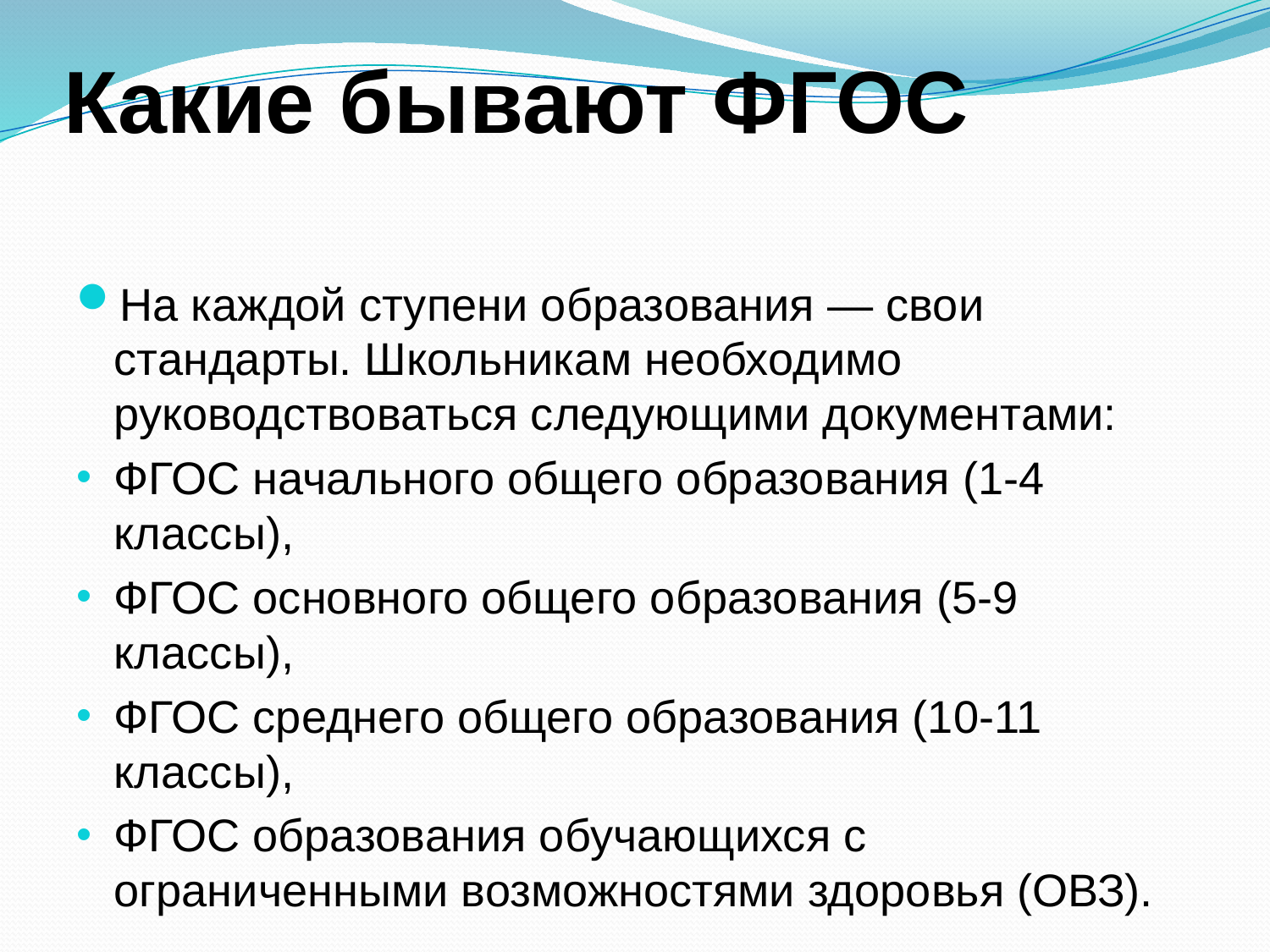

# Какие бывают ФГОС
На каждой ступени образования — свои стандарты. Школьникам необходимо руководствоваться следующими документами:
ФГОС начального общего образования (1-4 классы),
ФГОС основного общего образования (5-9 классы),
ФГОС среднего общего образования (10-11 классы),
ФГОС образования обучающихся с ограниченными возможностями здоровья (ОВЗ).